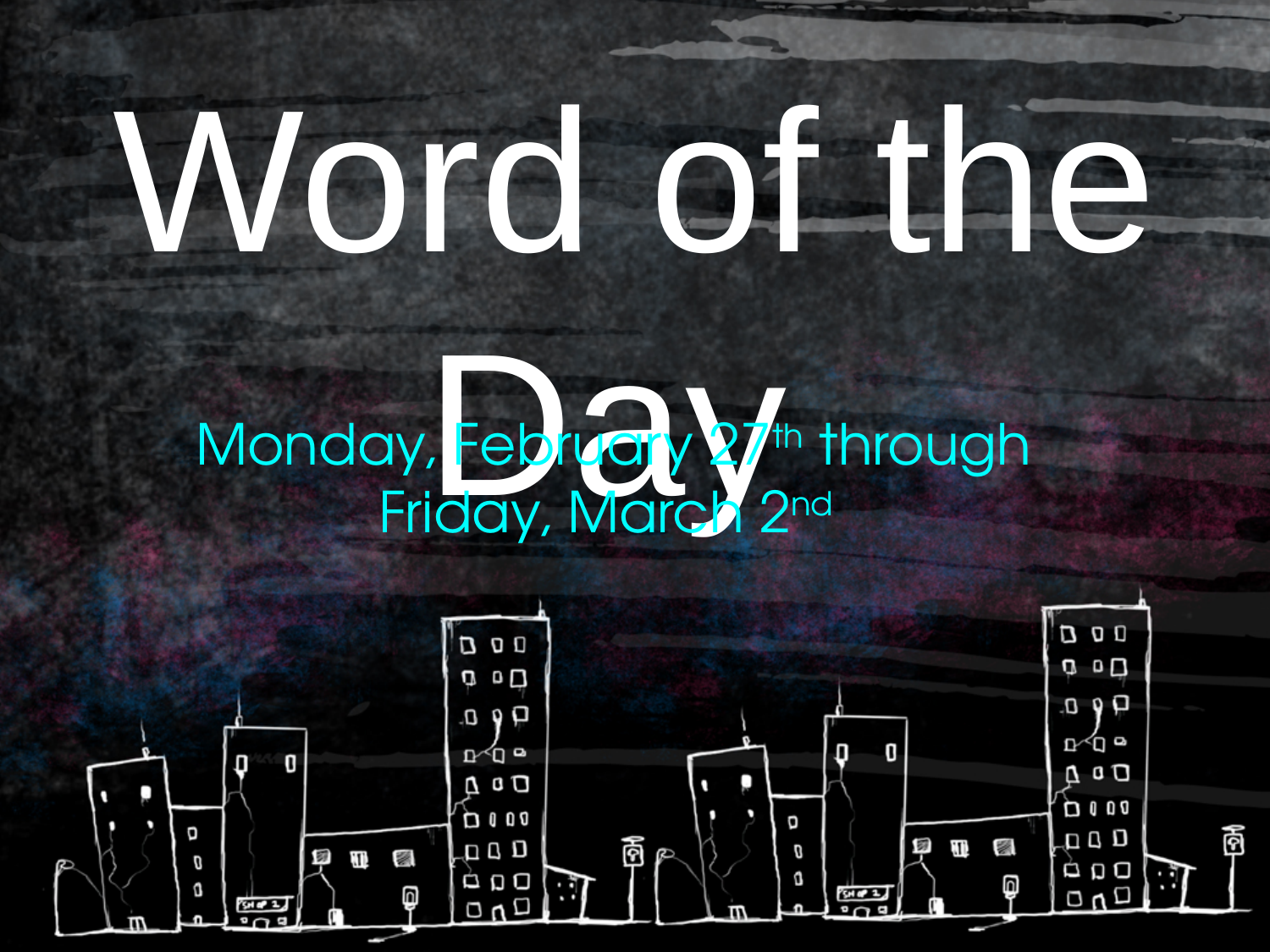

# Word of the Day
Monday, February 27th through Friday, March 2nd